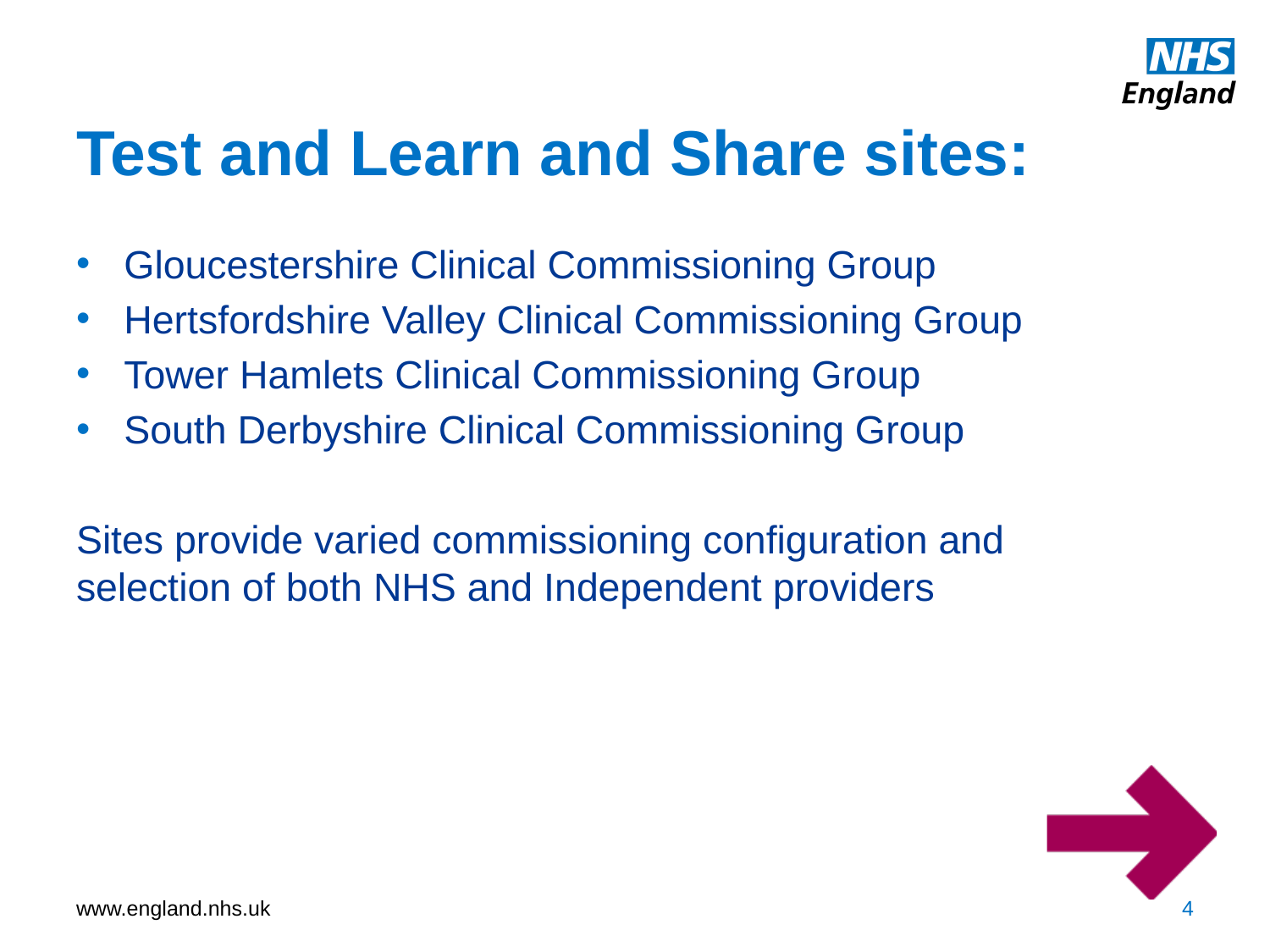

# Test and Learn and Share sites:
Gloucestershire Clinical Commissioning Group
Hertsfordshire Valley Clinical Commissioning Group
Tower Hamlets Clinical Commissioning Group
South Derbyshire Clinical Commissioning Group

Sites provide varied commissioning configuration and selection of both NHS and Independent providers

4